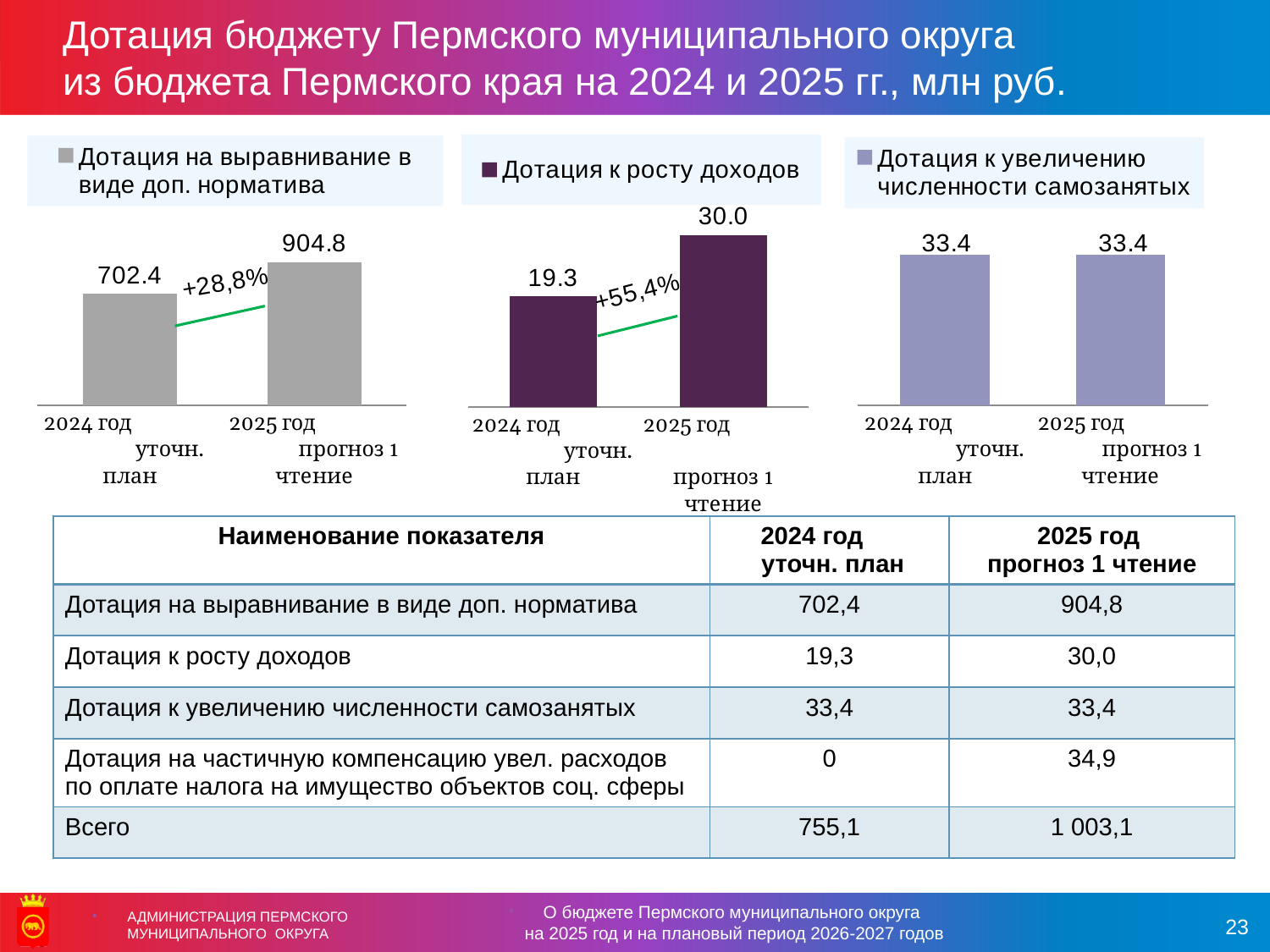

Дотация бюджету Пермского муниципального округа
из бюджета Пермского края на 2024 и 2025 гг., млн руб.

### Chart

| Category | Дотация на выравнивание в виде доп. норматива |
|---|---|
| 2024 год                                уточн. план | 702.4 |
| 2025 год                              прогноз 1 чтение | 904.8 |

### Chart

| Category | Дотация к увеличению численности самозанятых |
|---|---|
| 2024 год                                уточн. план | 33.405 |
| 2025 год                            прогноз 1 чтение | 33.405 |

### Chart

| Category | Дотация к росту доходов |
|---|---|
| 2024 год                                уточн. план | 19.32 |
| 2025 год                              прогноз 1 чтение | 30.0183 |
| Наименование показателя | 2024 год уточн. план | 2025 год прогноз 1 чтение |
| --- | --- | --- |
| Дотация на выравнивание в виде доп. норматива | 702,4 | 904,8 |
| Дотация к росту доходов | 19,3 | 30,0 |
| Дотация к увеличению численности самозанятых | 33,4 | 33,4 |
| Дотация на частичную компенсацию увел. расходов по оплате налога на имущество объектов соц. сферы | 0 | 34,9 |
| Всего | 755,1 | 1 003,1 |
О бюджете Пермского муниципального округа
на 2025 год и на плановый период 2026-2027 годов
АДМИНИСТРАЦИЯ ПЕРМСКОГО МУНИЦИПАЛЬНОГО  ОКРУГА